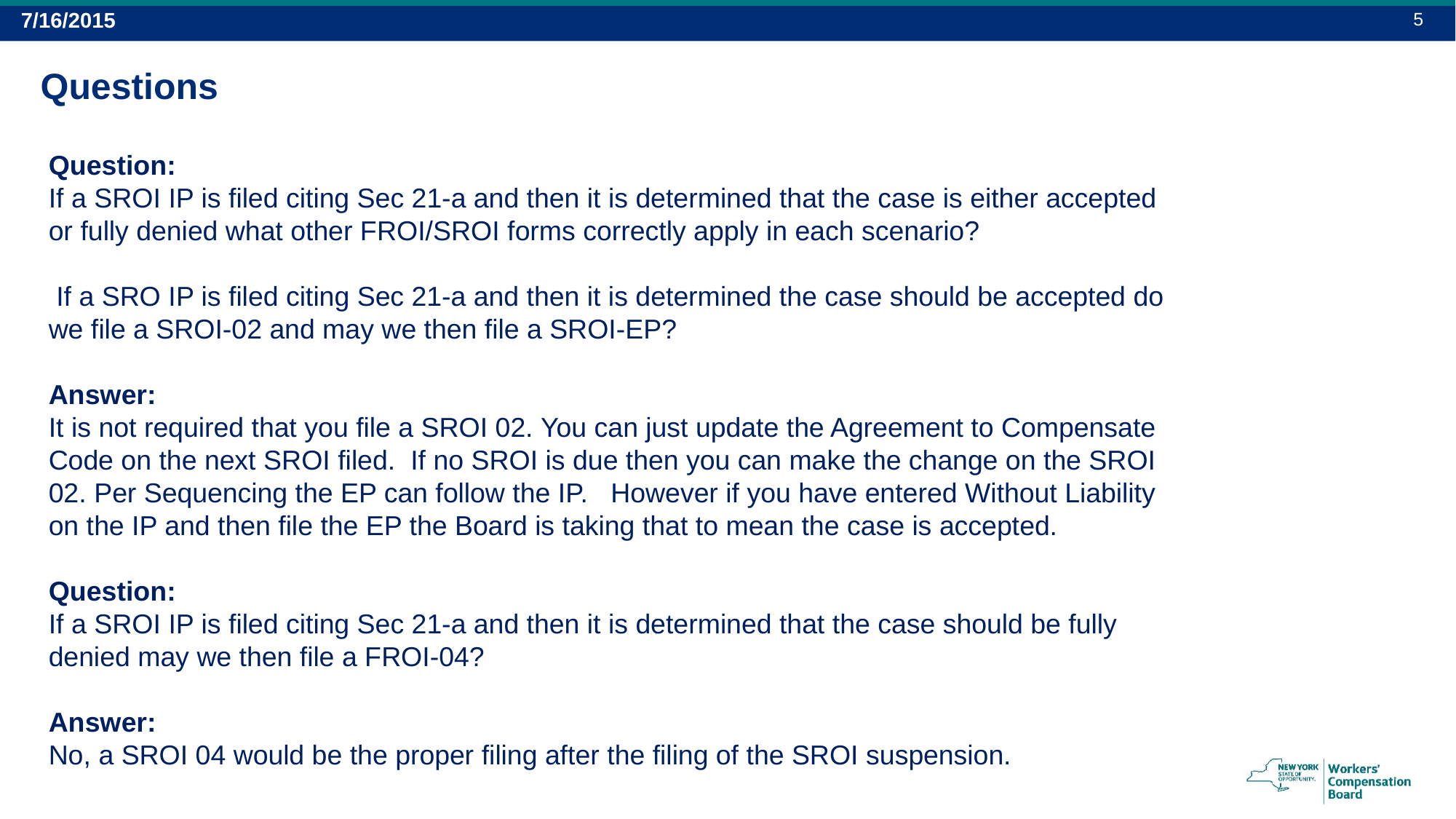

5
7/16/2015
# Questions

Question:
If a SROI IP is filed citing Sec 21-a and then it is determined that the case is either accepted or fully denied what other FROI/SROI forms correctly apply in each scenario?

 If a SRO IP is filed citing Sec 21-a and then it is determined the case should be accepted do we file a SROI-02 and may we then file a SROI-EP?

Answer:
It is not required that you file a SROI 02. You can just update the Agreement to Compensate Code on the next SROI filed.  If no SROI is due then you can make the change on the SROI 02. Per Sequencing the EP can follow the IP.   However if you have entered Without Liability on the IP and then file the EP the Board is taking that to mean the case is accepted.

Question:
If a SROI IP is filed citing Sec 21-a and then it is determined that the case should be fully denied may we then file a FROI-04?

Answer:
No, a SROI 04 would be the proper filing after the filing of the SROI suspension.